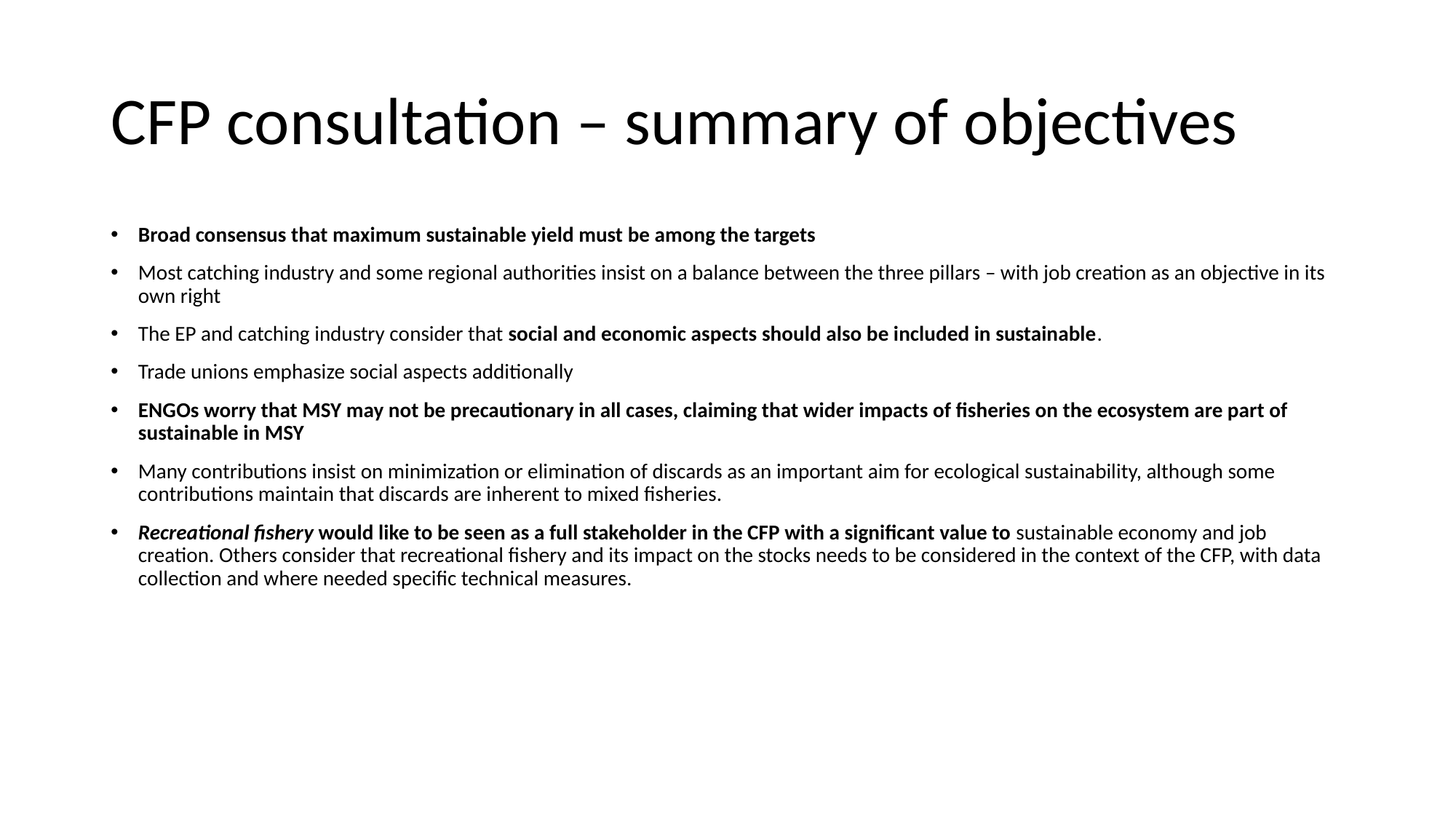

# CFP consultation – summary of objectives
Broad consensus that maximum sustainable yield must be among the targets
Most catching industry and some regional authorities insist on a balance between the three pillars – with job creation as an objective in its own right
The EP and catching industry consider that social and economic aspects should also be included in sustainable.
Trade unions emphasize social aspects additionally
ENGOs worry that MSY may not be precautionary in all cases, claiming that wider impacts of fisheries on the ecosystem are part of sustainable in MSY
Many contributions insist on minimization or elimination of discards as an important aim for ecological sustainability, although some contributions maintain that discards are inherent to mixed fisheries.
Recreational fishery would like to be seen as a full stakeholder in the CFP with a significant value to sustainable economy and job creation. Others consider that recreational fishery and its impact on the stocks needs to be considered in the context of the CFP, with data collection and where needed specific technical measures.